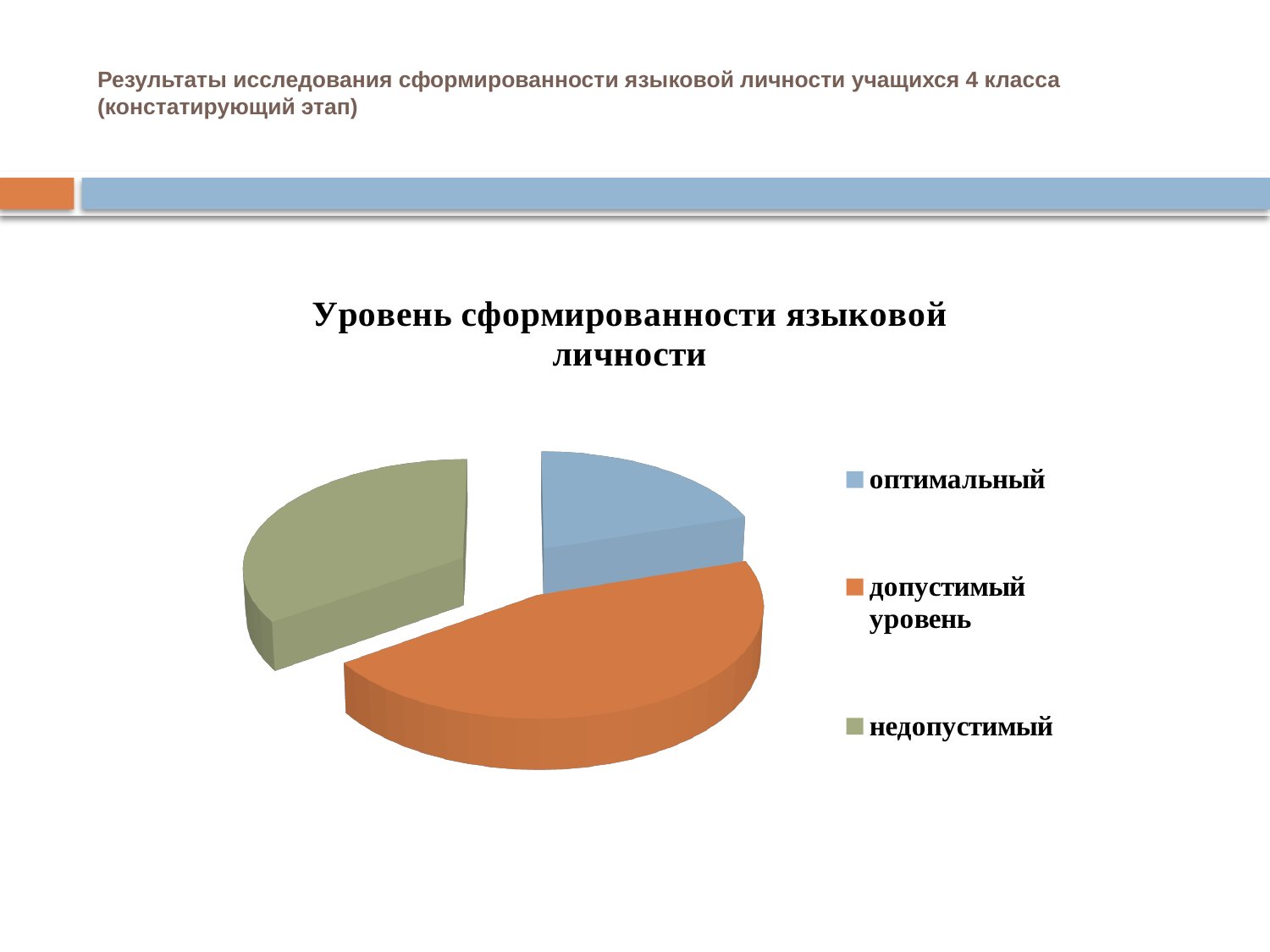

# Результаты исследования сформированности языковой личности учащихся 4 класса (констатирующий этап)

[unsupported chart]